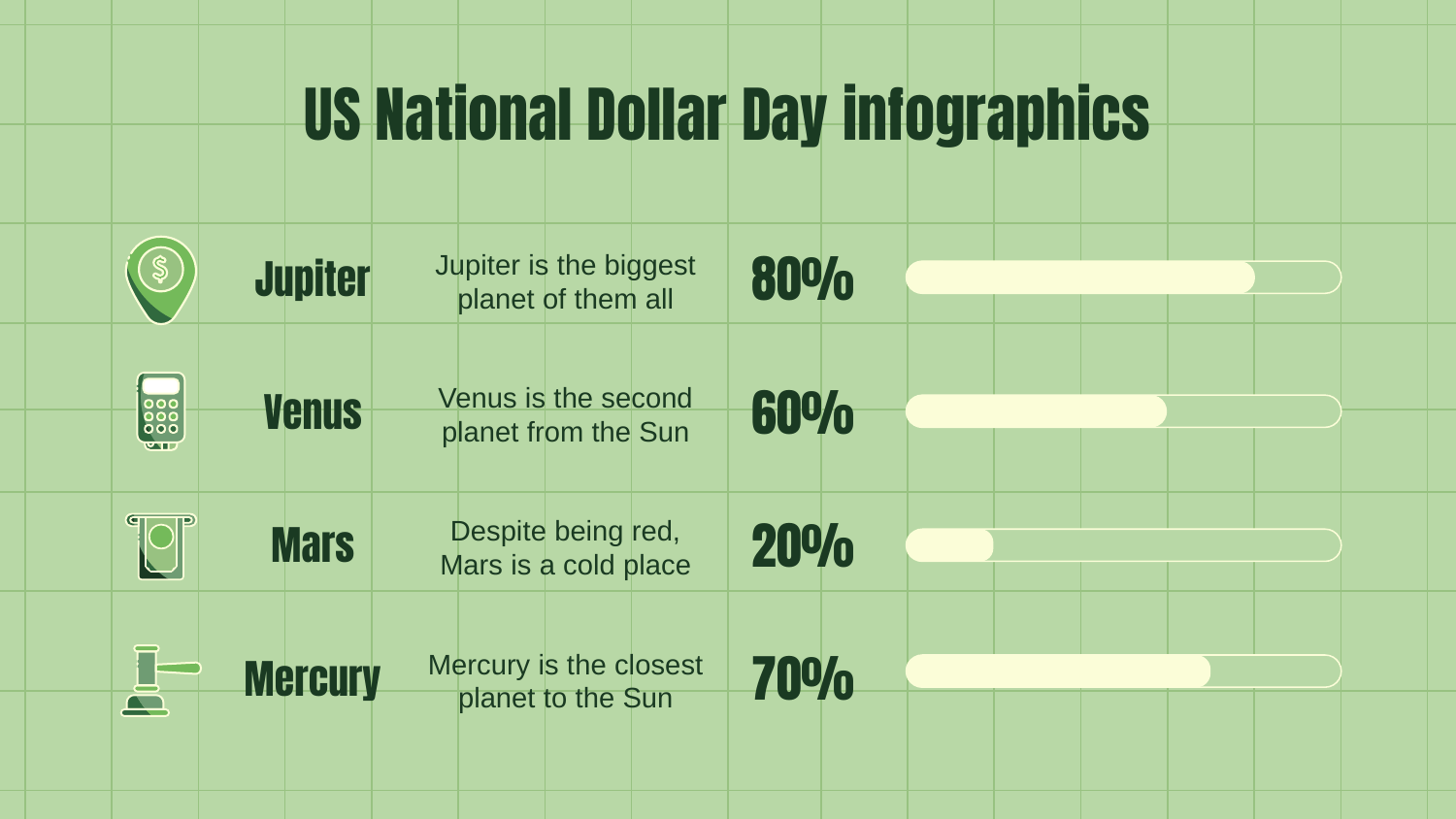

# US National Dollar Day infographics

Jupiter
Jupiter is the biggest planet of them all
80%

Venus
Venus is the second planet from the Sun
60%

Mars
Despite being red, Mars is a cold place
20%

Mercury
Mercury is the closest planet to the Sun
70%